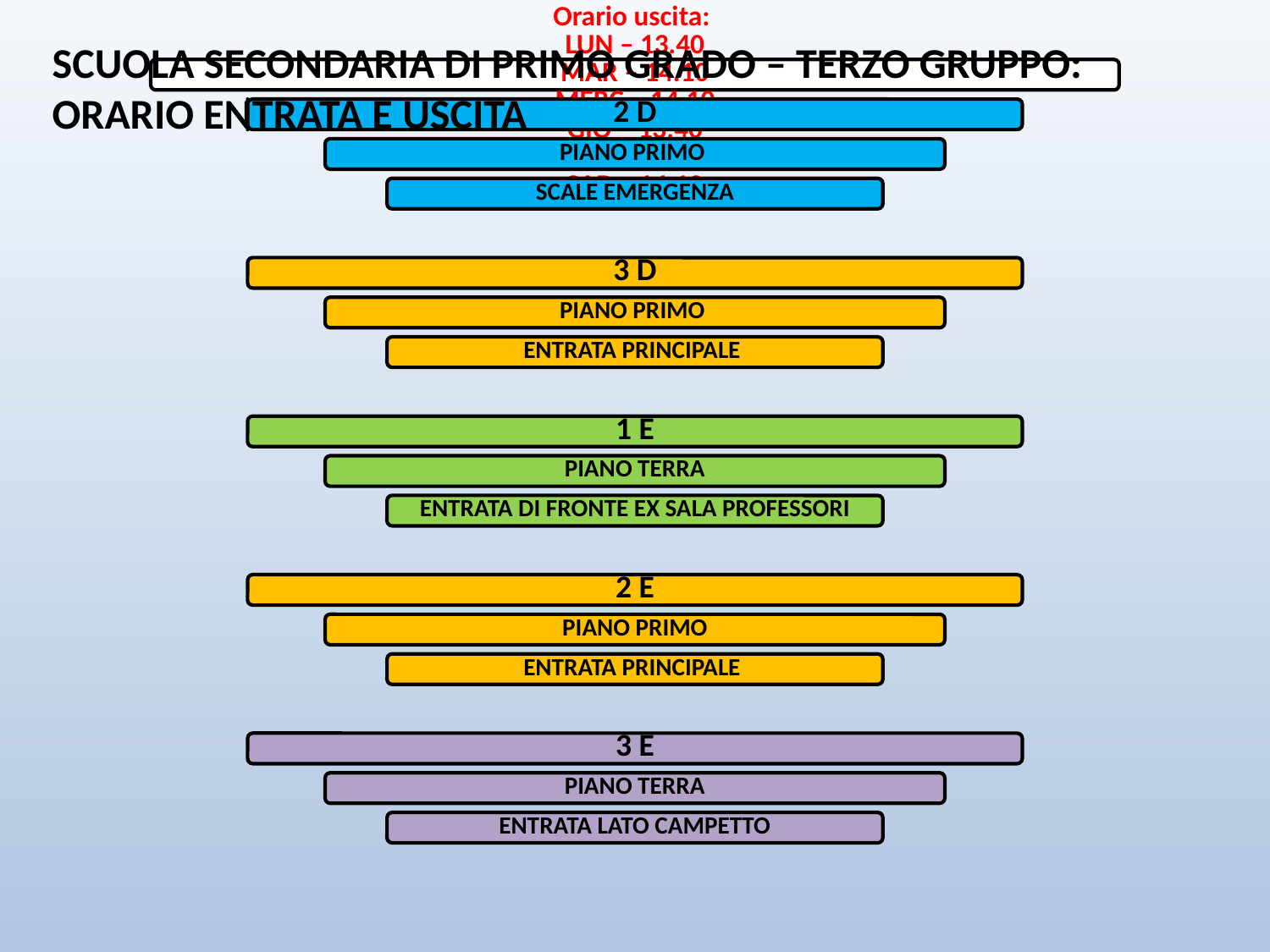

SCUOLA SECONDARIA DI PRIMO GRADO – TERZO GRUPPO: ORARIO ENTRATA E USCITA
Orario uscita:
LUN – 13.40
GIO – 13.40
3 E
PIANO TERRA
ENTRATA LATO CAMPETTO
2 E
PIANO PRIMO
ENTRATA PRINCIPALE
1 E
PIANO TERRA
ENTRATA DI FRONTE EX SALA PROFESSORI
3 D
PIANO PRIMO
ENTRATA PRINCIPALE
PIANO PRIMO